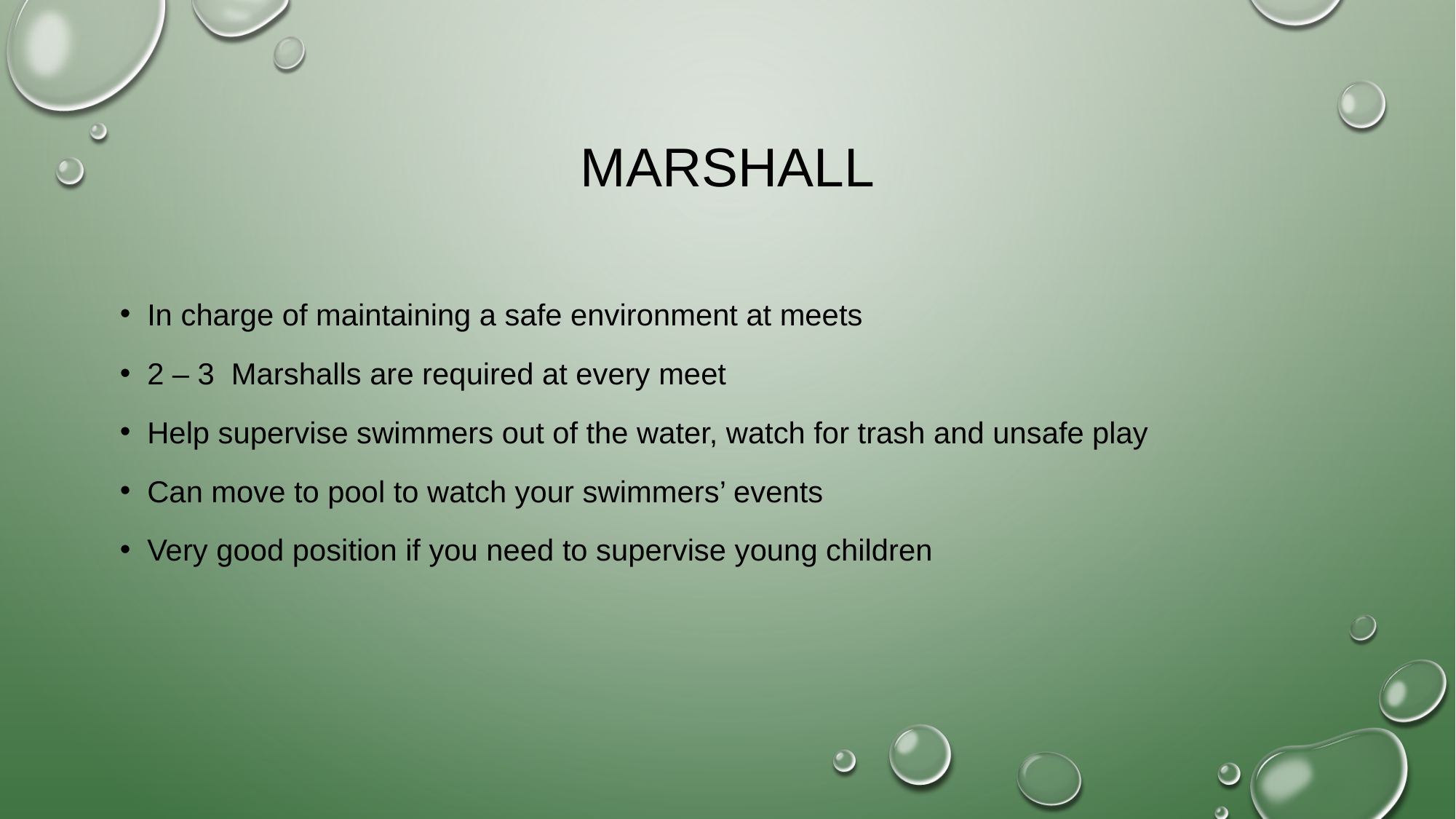

# marshall
In charge of maintaining a safe environment at meets
2 – 3  Marshalls are required at every meet
Help supervise swimmers out of the water, watch for trash and unsafe play
Can move to pool to watch your swimmers’ events
Very good position if you need to supervise young children